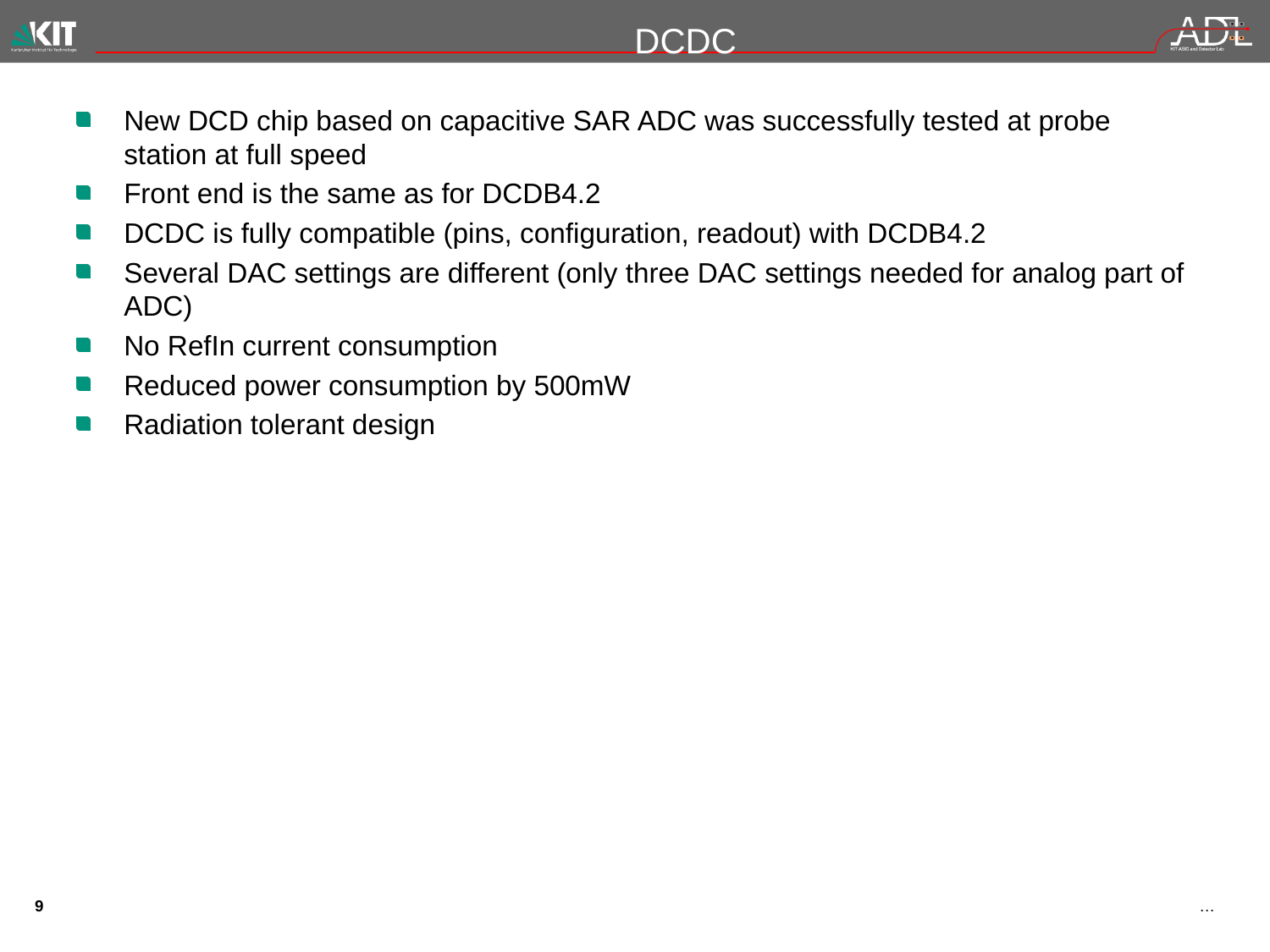

# DCDC
New DCD chip based on capacitive SAR ADC was successfully tested at probe station at full speed
Front end is the same as for DCDB4.2
DCDC is fully compatible (pins, configuration, readout) with DCDB4.2
Several DAC settings are different (only three DAC settings needed for analog part of ADC)
No RefIn current consumption
Reduced power consumption by 500mW
Radiation tolerant design